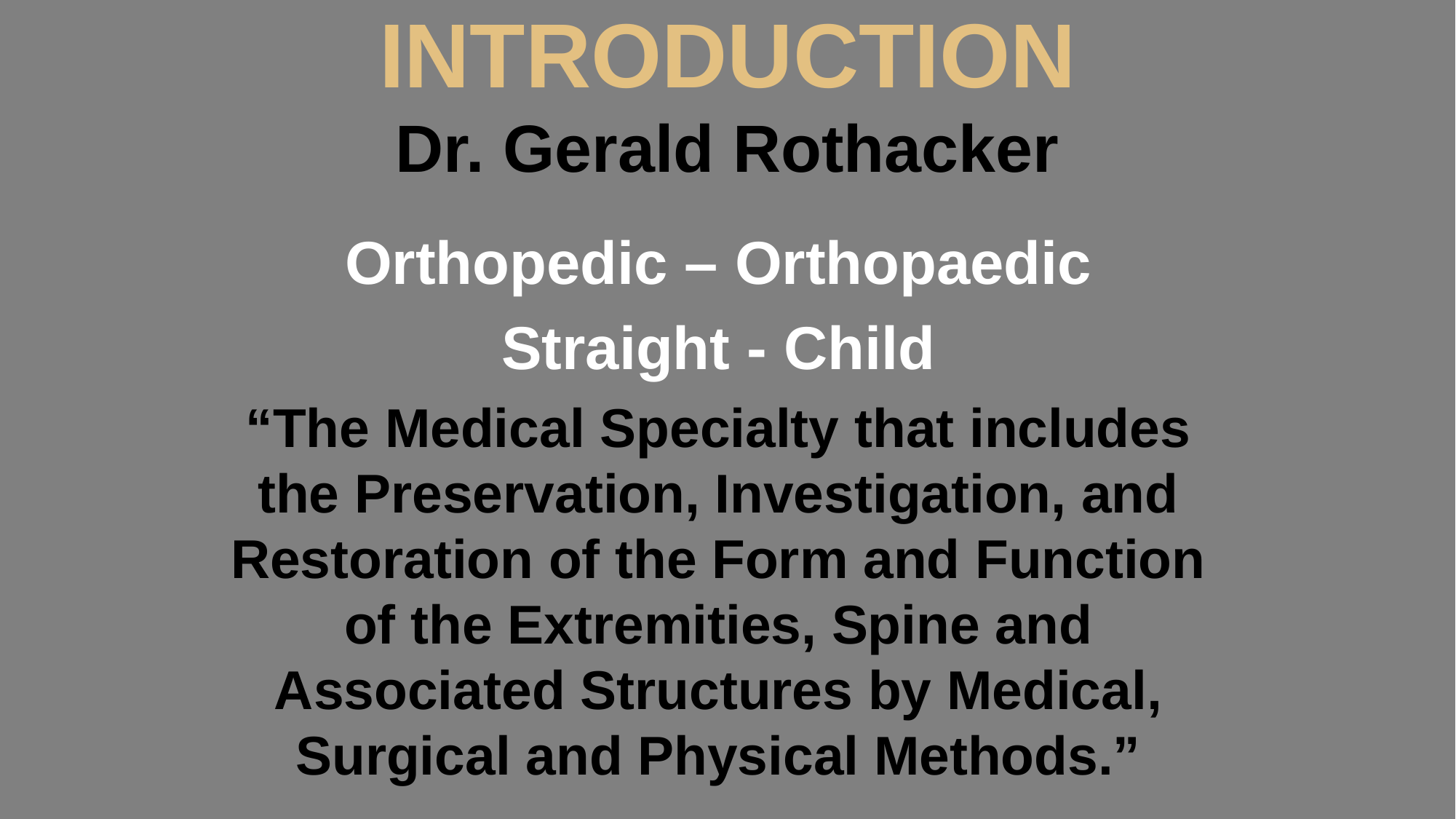

# INTRODUCTION Dr. Gerald Rothacker
Orthopedic – Orthopaedic
Straight - Child
“The Medical Specialty that includes the Preservation, Investigation, and Restoration of the Form and Function of the Extremities, Spine and Associated Structures by Medical, Surgical and Physical Methods.”